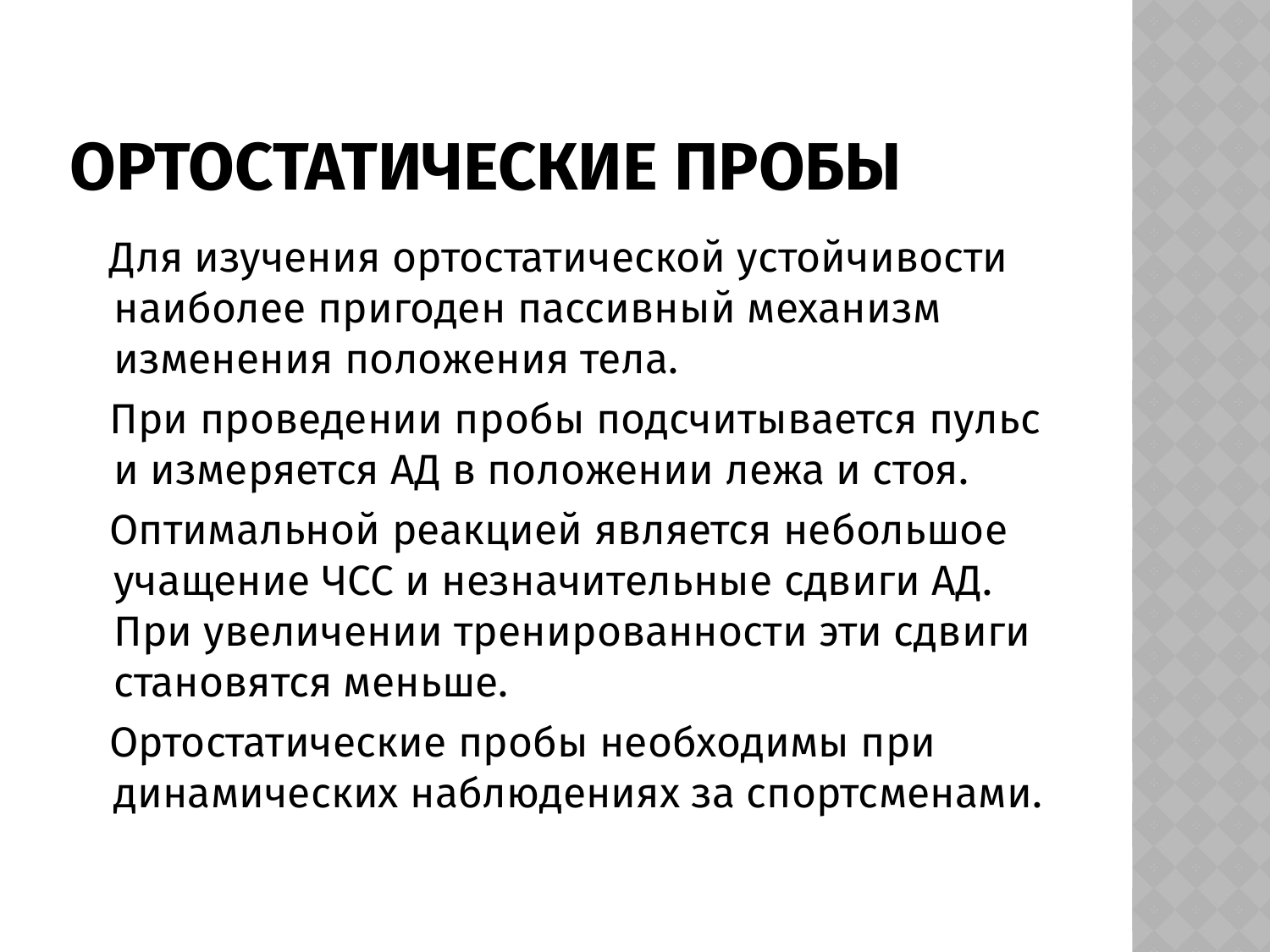

# Ортостатические пробы
   Для изучения ортостатической устойчивости наиболее пригоден пассивный механизм изменения положения тела.
   При проведении пробы подсчитывается пульс и измеряется АД в положении лежа и стоя.
   Оптимальной реакцией является небольшое учащение ЧСС и незначительные сдвиги АД. При увеличении тренированности эти сдвиги становятся меньше.
   Ортостатические пробы необходимы при динамических наблюдениях за спортсменами.